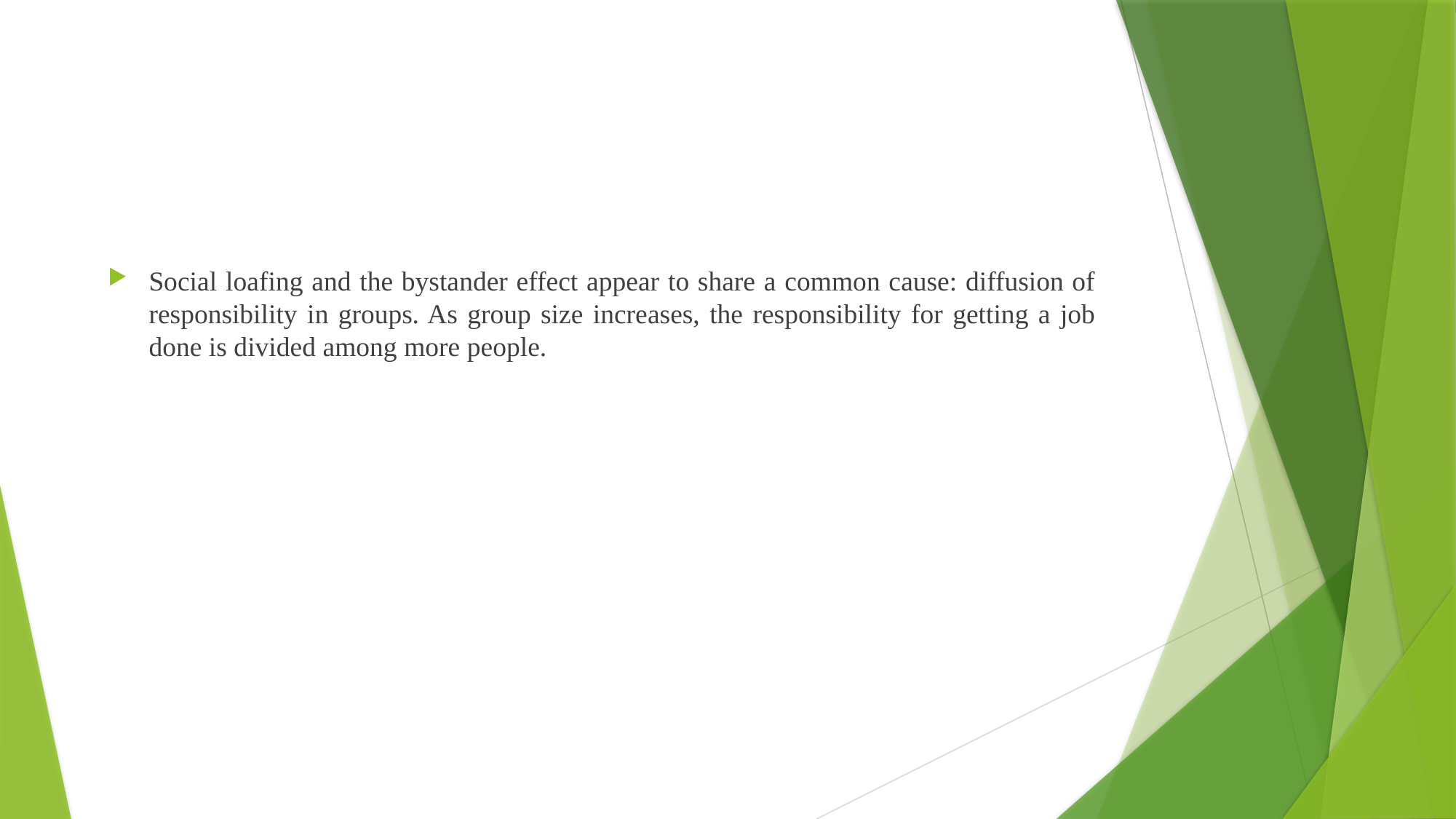

Social loafing and the bystander effect appear to share a common cause: diffusion of responsibility in groups. As group size increases, the responsibility for getting a job done is divided among more people.